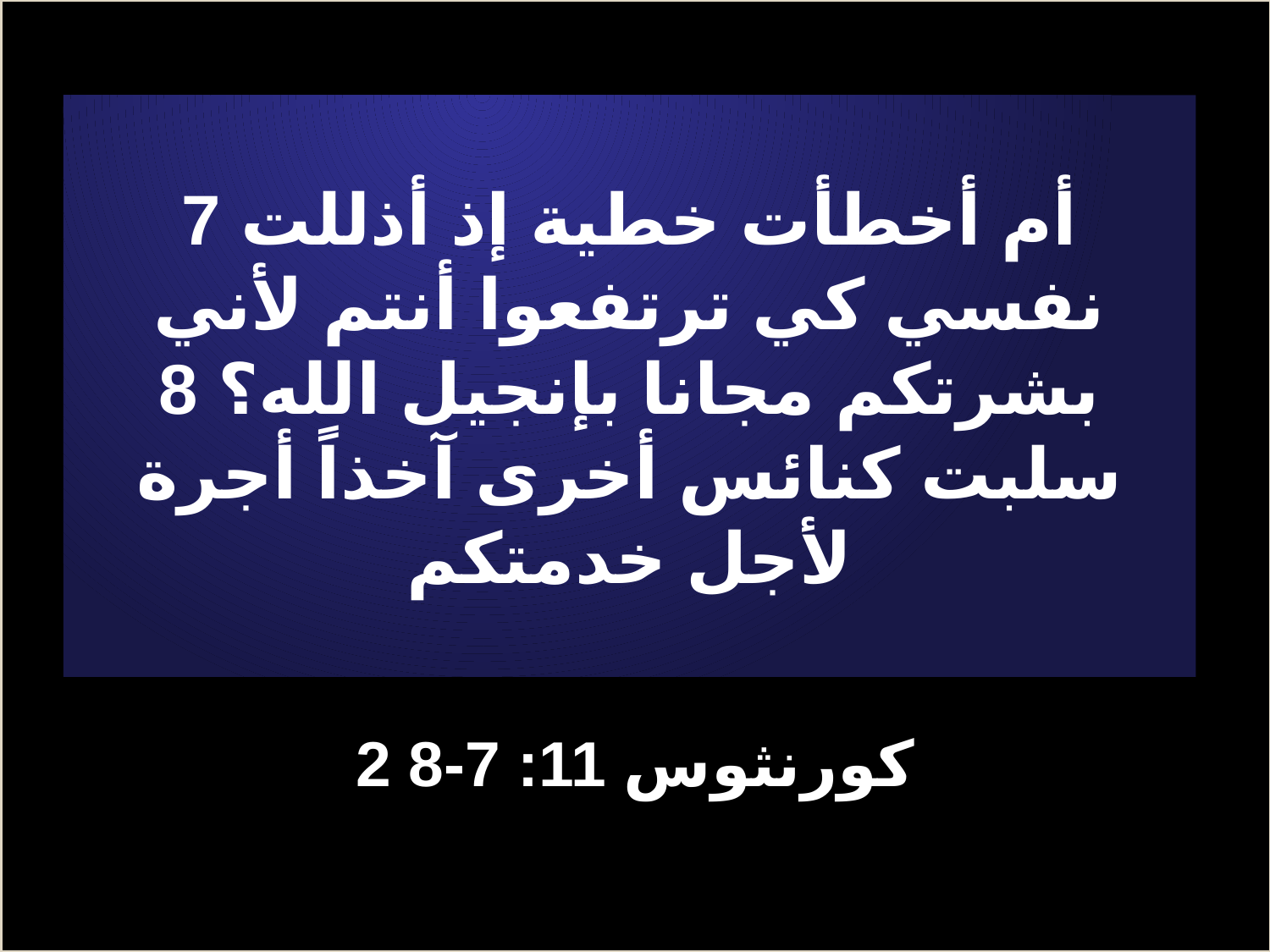

7 أم أخطأت خطية إذ أذللت نفسي كي ترتفعوا أنتم لأني بشرتكم مجانا بإنجيل الله؟ 8 سلبت كنائس أخرى آخذاً أجرة لأجل خدمتكم
# 2 كورنثوس 11: 7-8